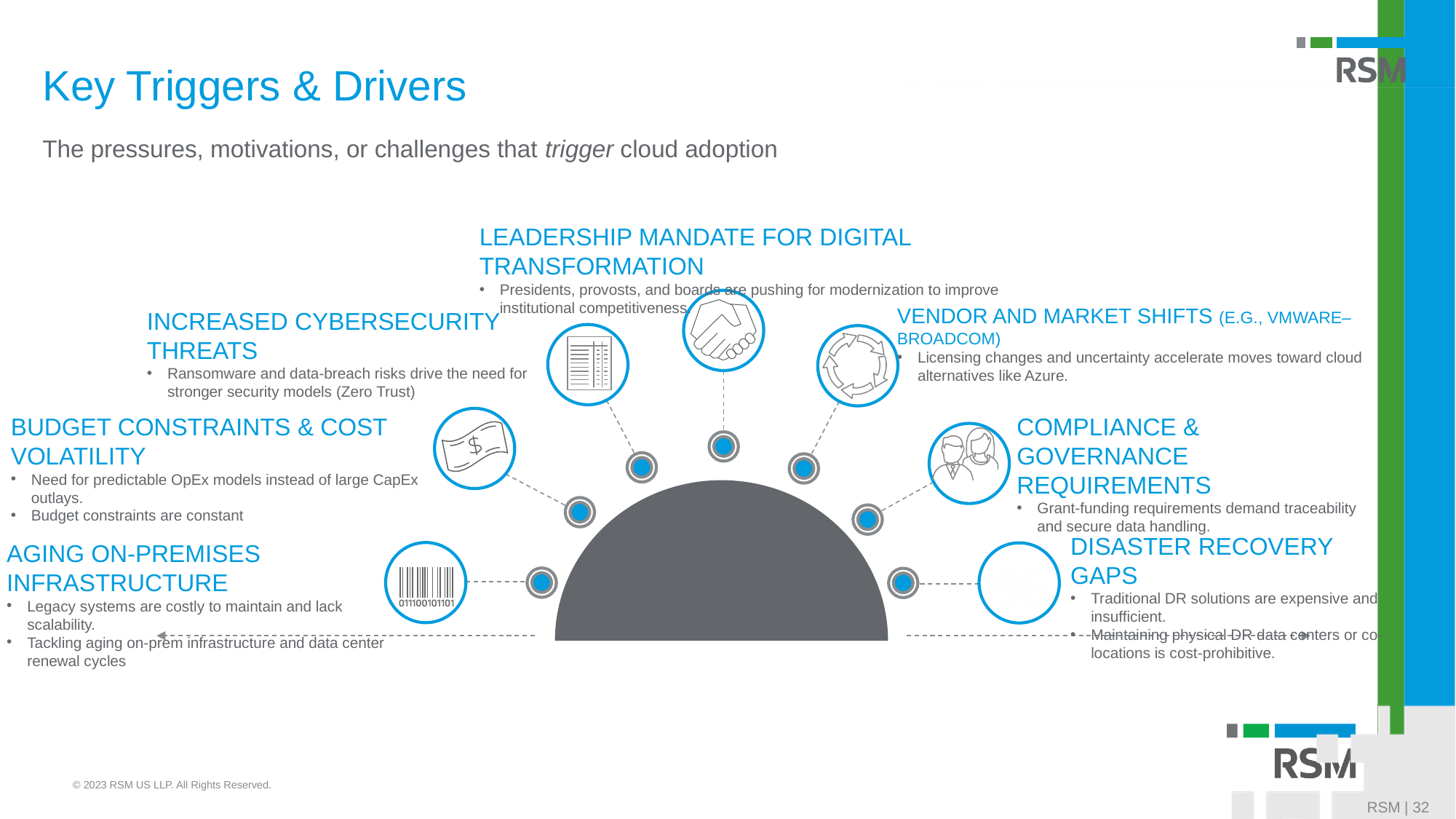

# Key Triggers & Drivers
The pressures, motivations, or challenges that trigger cloud adoption
Leadership Mandate for Digital Transformation
Presidents, provosts, and boards are pushing for modernization to improve institutional competitiveness.
Vendor and Market Shifts (e.g., VMware–Broadcom)
Licensing changes and uncertainty accelerate moves toward cloud alternatives like Azure.

Increased Cybersecurity Threats
Ransomware and data-breach risks drive the need for stronger security models (Zero Trust)

Budget Constraints & Cost Volatility
Need for predictable OpEx models instead of large CapEx outlays.
Budget constraints are constant
Compliance & Governance Requirements
Grant-funding requirements demand traceability and secure data handling.

Disaster Recovery Gaps
Traditional DR solutions are expensive and insufficient.
Maintaining physical DR data centers or co-locations is cost-prohibitive.
Aging On-premises Infrastructure
Legacy systems are costly to maintain and lack scalability.
Tackling aging on-prem infrastructure and data center renewal cycles

%

RSM | 32